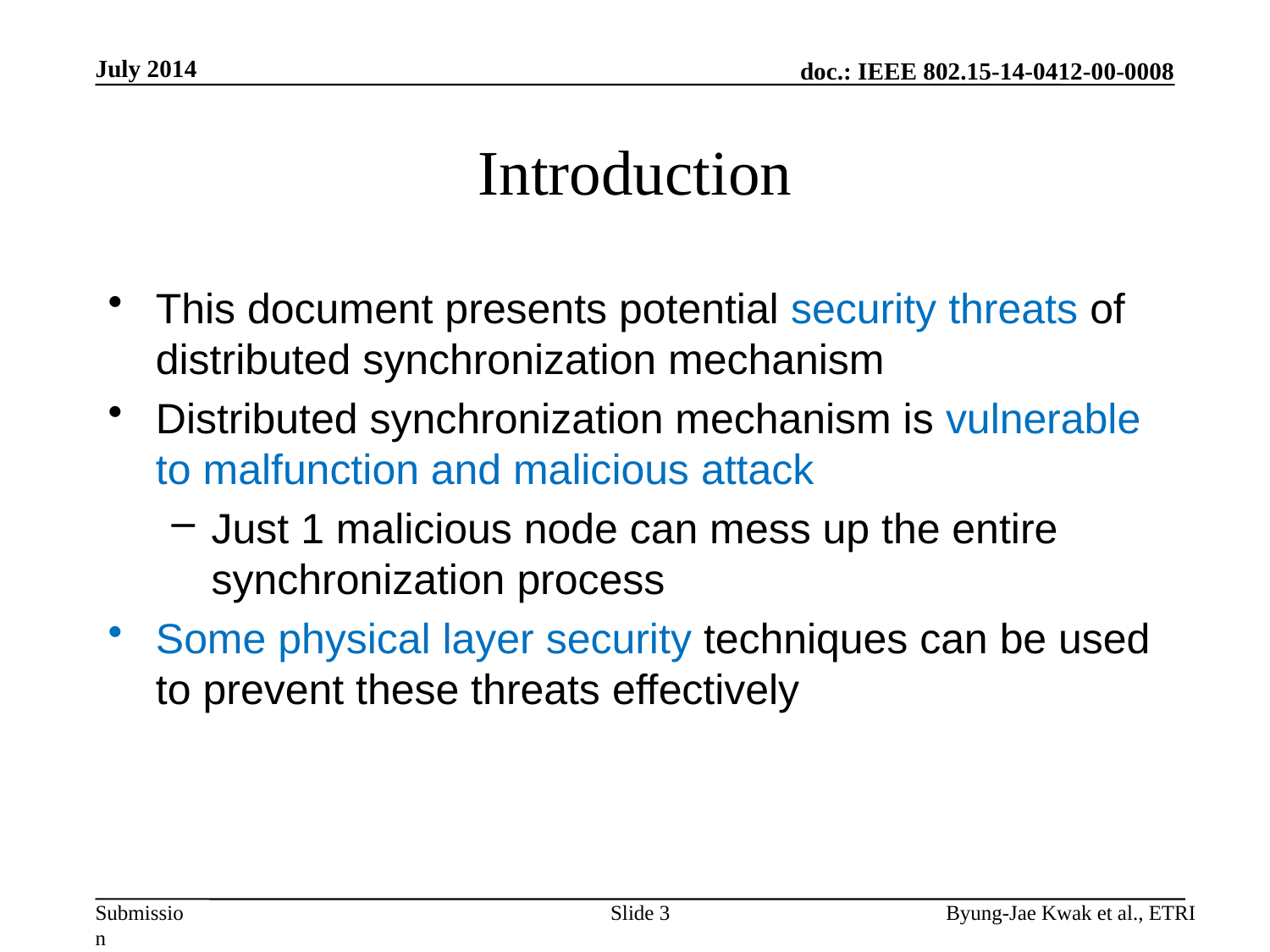

July 2014
# Introduction
This document presents potential security threats of distributed synchronization mechanism
Distributed synchronization mechanism is vulnerable to malfunction and malicious attack
Just 1 malicious node can mess up the entire synchronization process
Some physical layer security techniques can be used to prevent these threats effectively

Slide 3
Byung-Jae Kwak et al., ETRI